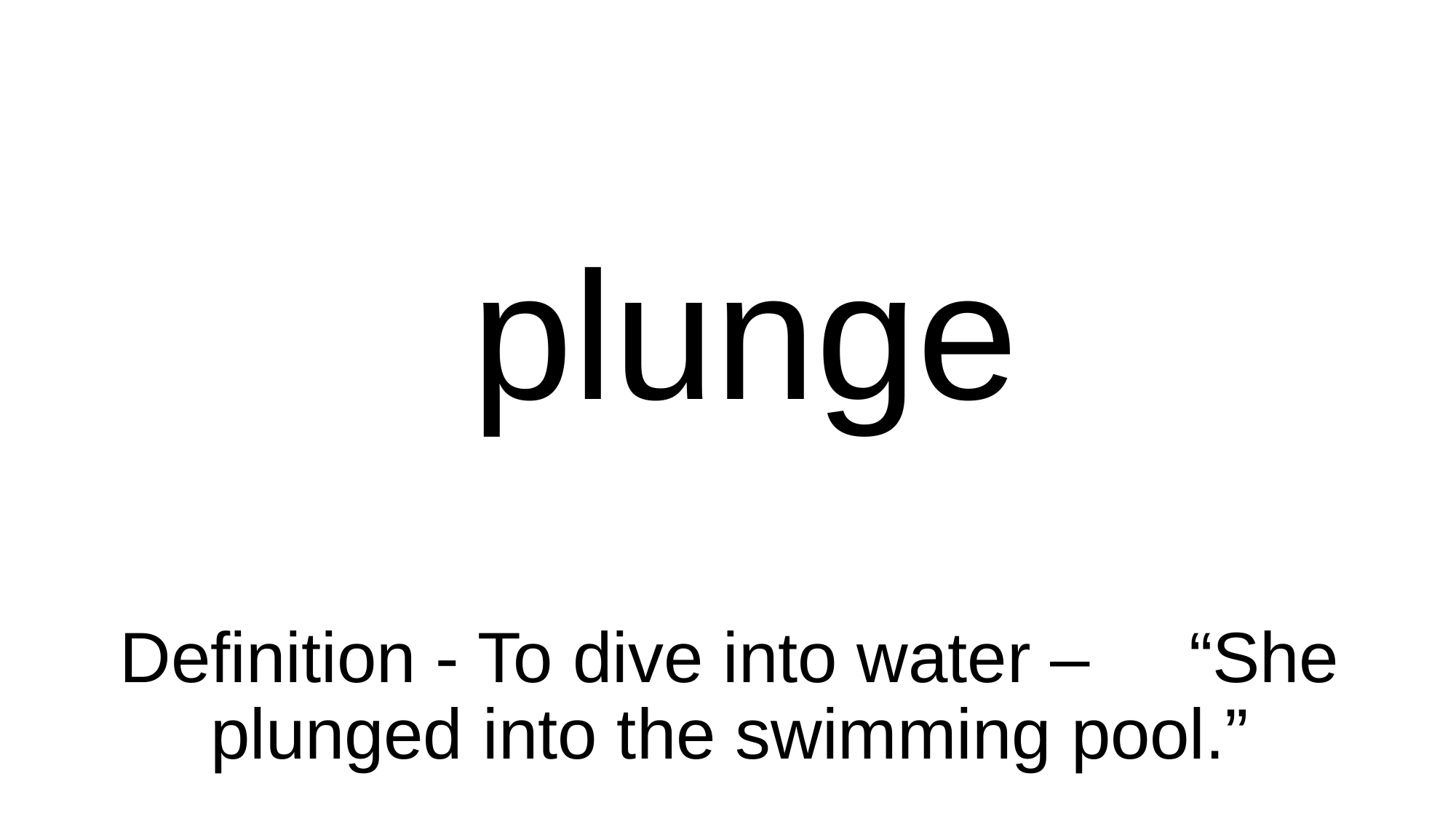

plunge
# Definition - To dive into water –     “She plunged into the swimming pool.”